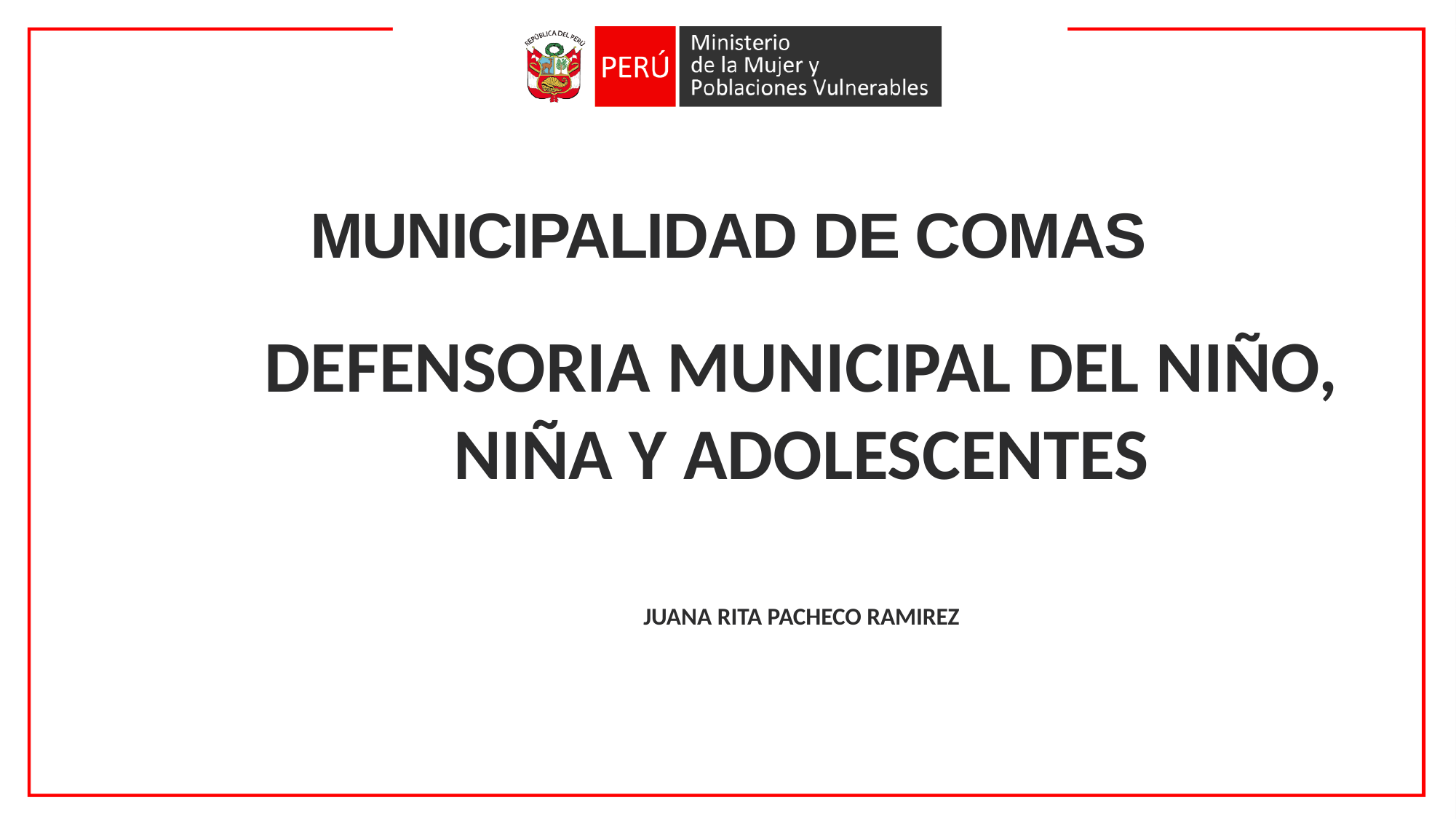

# MUNICIPALIDAD DE COMAS
DEFENSORIA MUNICIPAL DEL NIÑO, NIÑA Y ADOLESCENTES

JUANA RITA PACHECO RAMIREZ